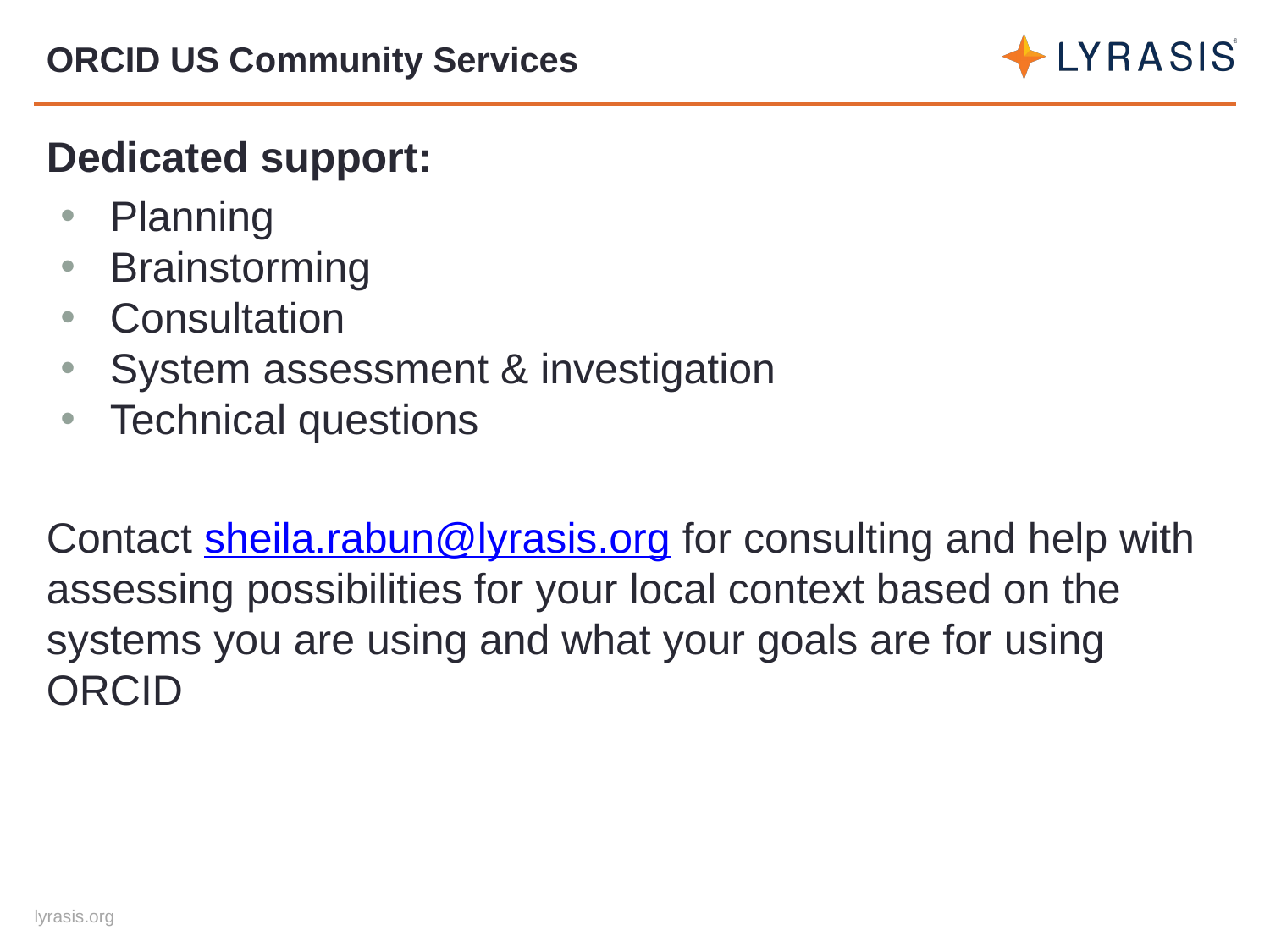

# ORCID US Community Services
Dedicated support:
Planning
Brainstorming
Consultation
System assessment & investigation
Technical questions

Contact sheila.rabun@lyrasis.org for consulting and help with assessing possibilities for your local context based on the systems you are using and what your goals are for using ORCID